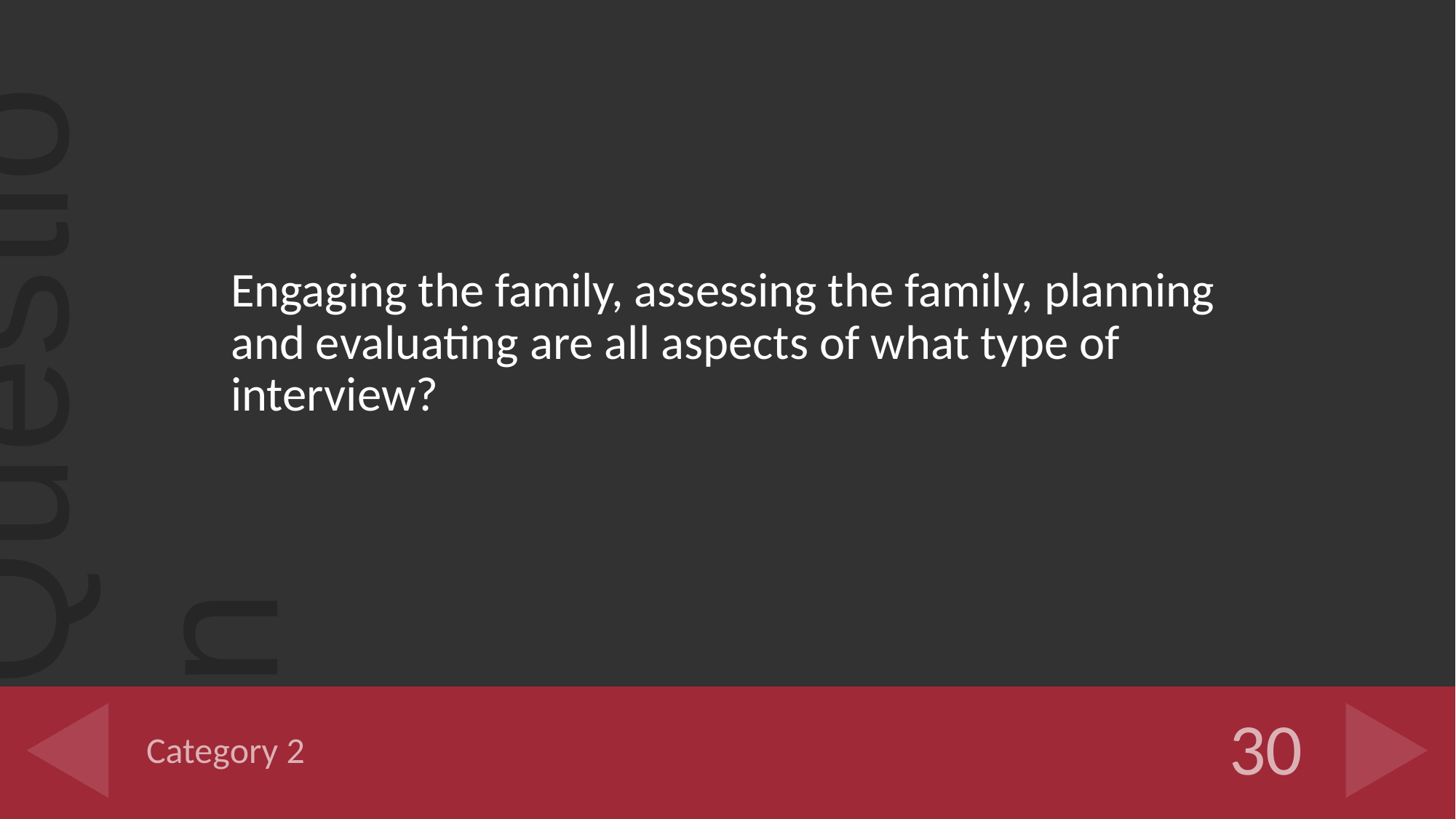

Engaging the family, assessing the family, planning and evaluating are all aspects of what type of interview?
# Category 2
30